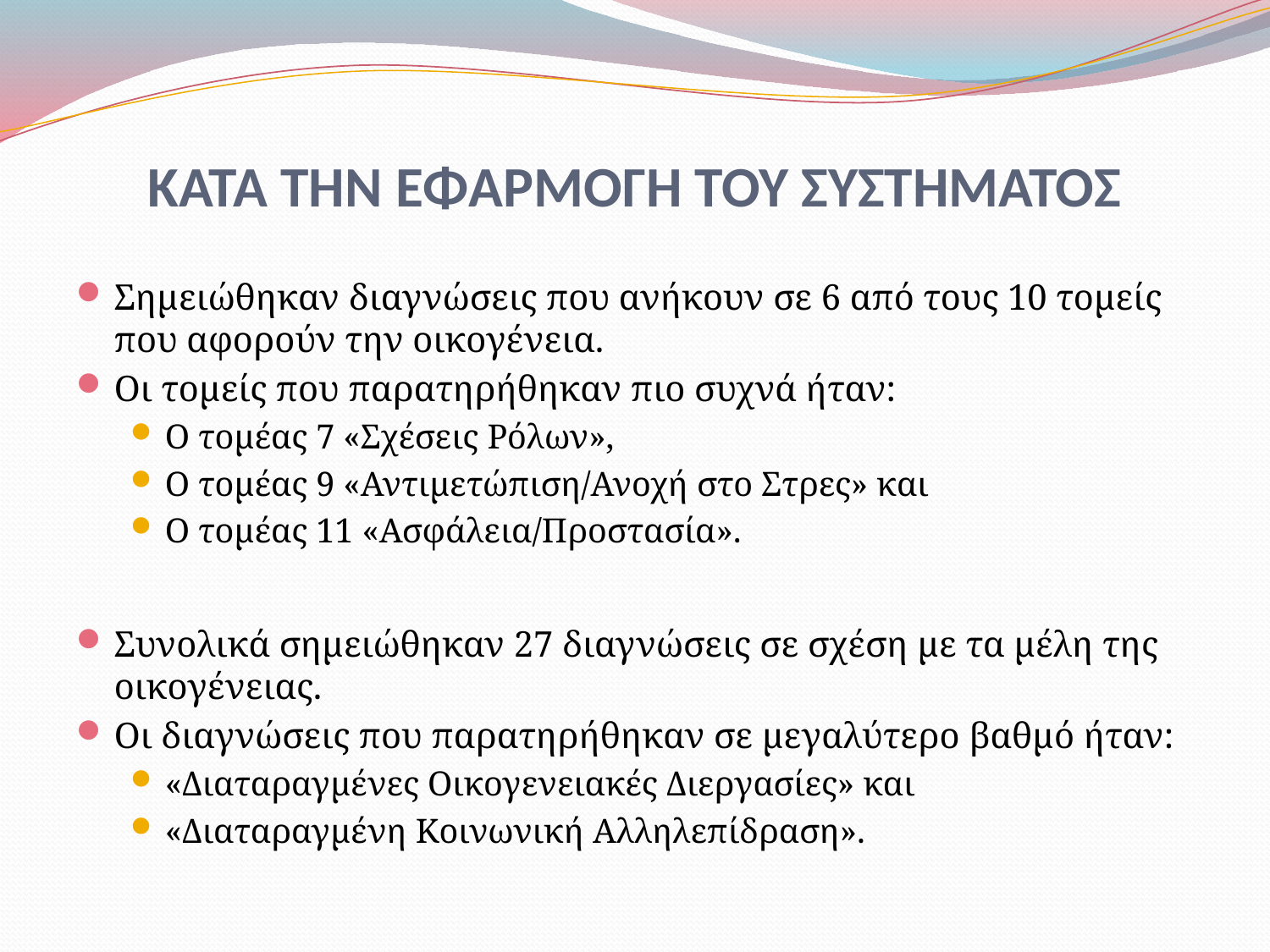

# ΚΑΤΑ ΤΗΝ ΕΦΑΡΜΟΓΗ ΤΟΥ ΣΥΣΤΗΜΑΤΟΣ
Σημειώθηκαν διαγνώσεις που ανήκουν σε 6 από τους 10 τομείς που αφορούν την οικογένεια.
Οι τομείς που παρατηρήθηκαν πιο συχνά ήταν:
Ο τομέας 7 «Σχέσεις Ρόλων»,
Ο τομέας 9 «Αντιμετώπιση/Ανοχή στο Στρες» και
Ο τομέας 11 «Ασφάλεια/Προστασία».

Συνολικά σημειώθηκαν 27 διαγνώσεις σε σχέση με τα μέλη της οικογένειας.
Οι διαγνώσεις που παρατηρήθηκαν σε μεγαλύτερο βαθμό ήταν:
«Διαταραγμένες Οικογενειακές Διεργασίες» και
«Διαταραγμένη Κοινωνική Αλληλεπίδραση».